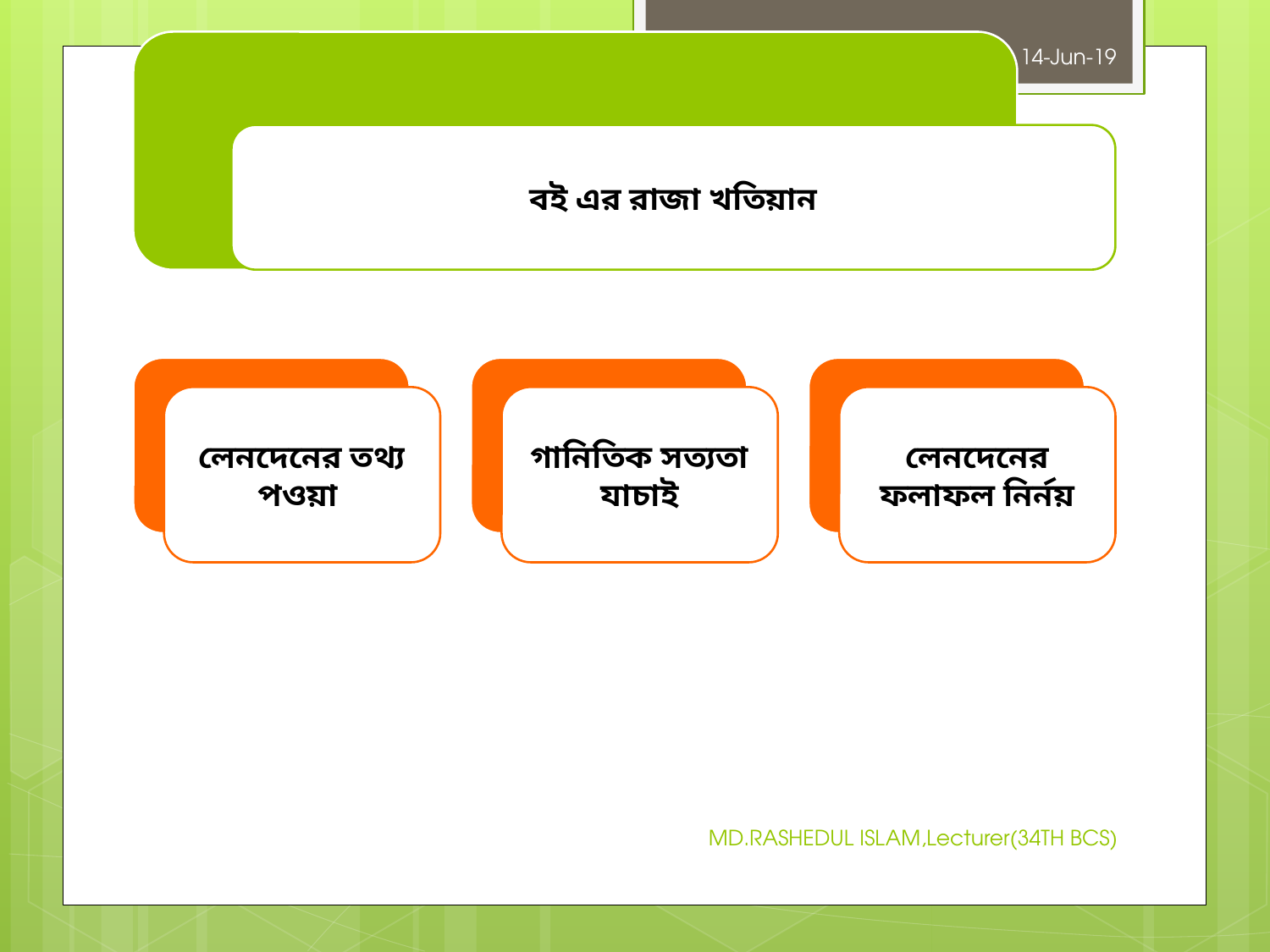

14
14-Jun-19
বই এর রাজা খতিয়ান
লেনদেনের তথ্য পওয়া
গানিতিক সত্যতা যাচাই
লেনদেনের ফলাফল নির্নয়
MD.RASHEDUL ISLAM,Lecturer(34TH BCS)